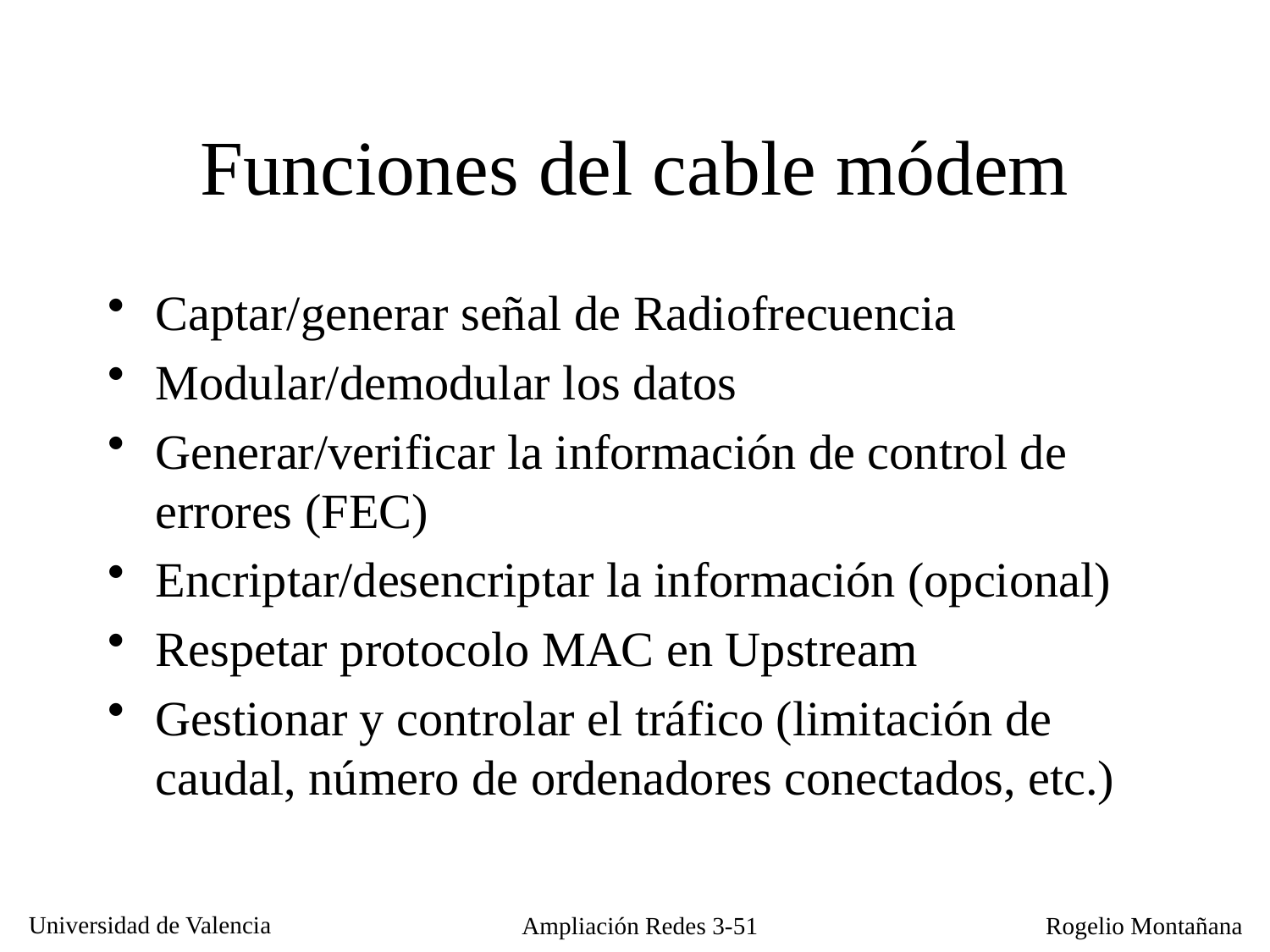

# Funciones del cable módem
Captar/generar señal de Radiofrecuencia
Modular/demodular los datos
Generar/verificar la información de control de errores (FEC)
Encriptar/desencriptar la información (opcional)
Respetar protocolo MAC en Upstream
Gestionar y controlar el tráfico (limitación de caudal, número de ordenadores conectados, etc.)
Ampliación Redes 3-51